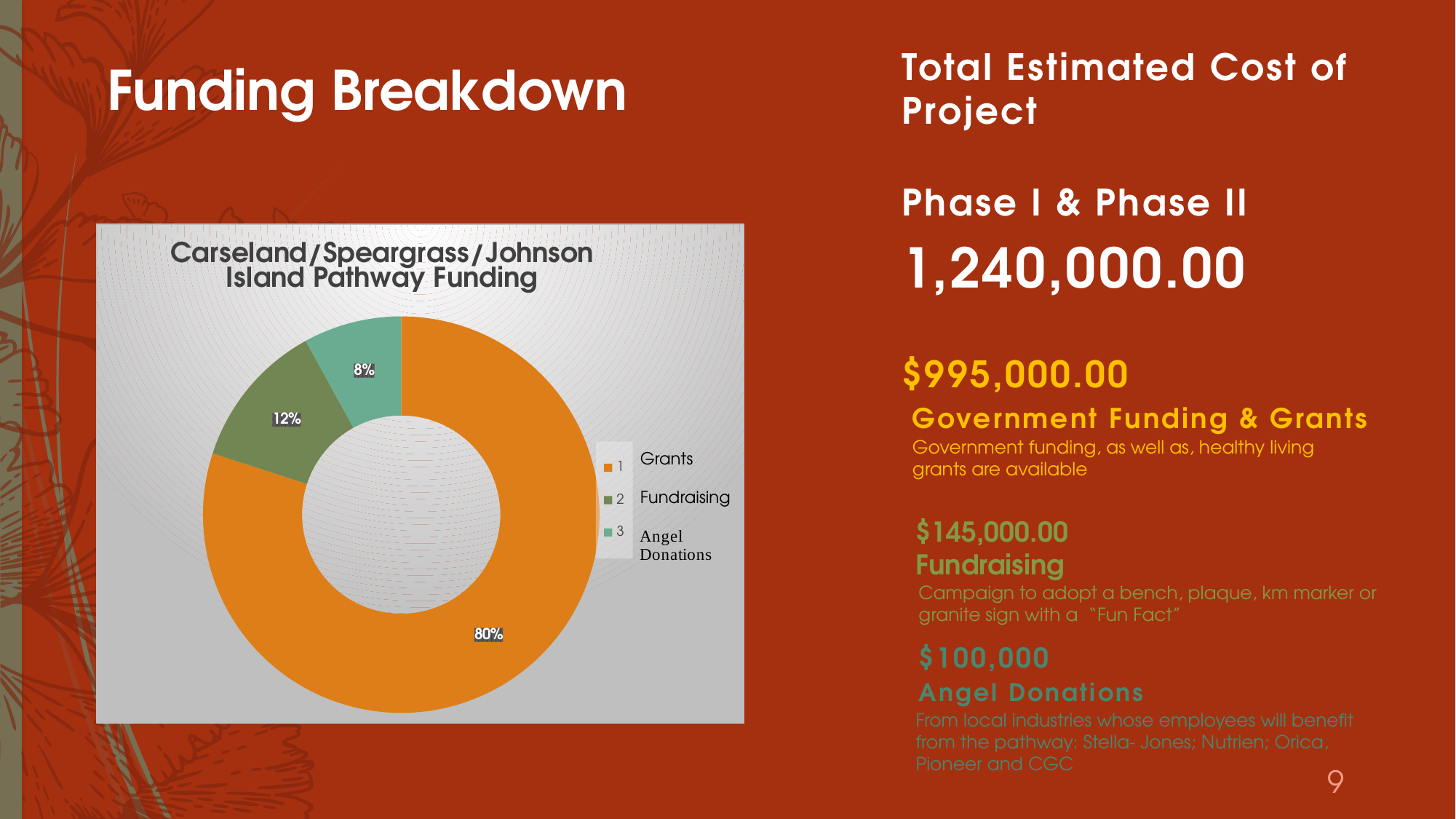

Total Estimated Cost of Project
Funding Breakdown
Phase I & Phase II

### Chart: Carseland/Speargrass/Johnson Island Pathway Funding

| Category |  |
|---|---|

[unsupported chart]

1,240,000.00
$995,000.00
Government Funding & Grants
Government funding, as well as, healthy living grants are available
Grants
Fundraising
$145,000.00
Fundraising
Campaign to adopt a bench, plaque, km marker or granite sign with a  “Fun Fact”
$100,000
Angel Donations
From local industries whose employees will benefit from the pathway: Stella- Jones; Nutrien; Orica, Pioneer and CGC
9